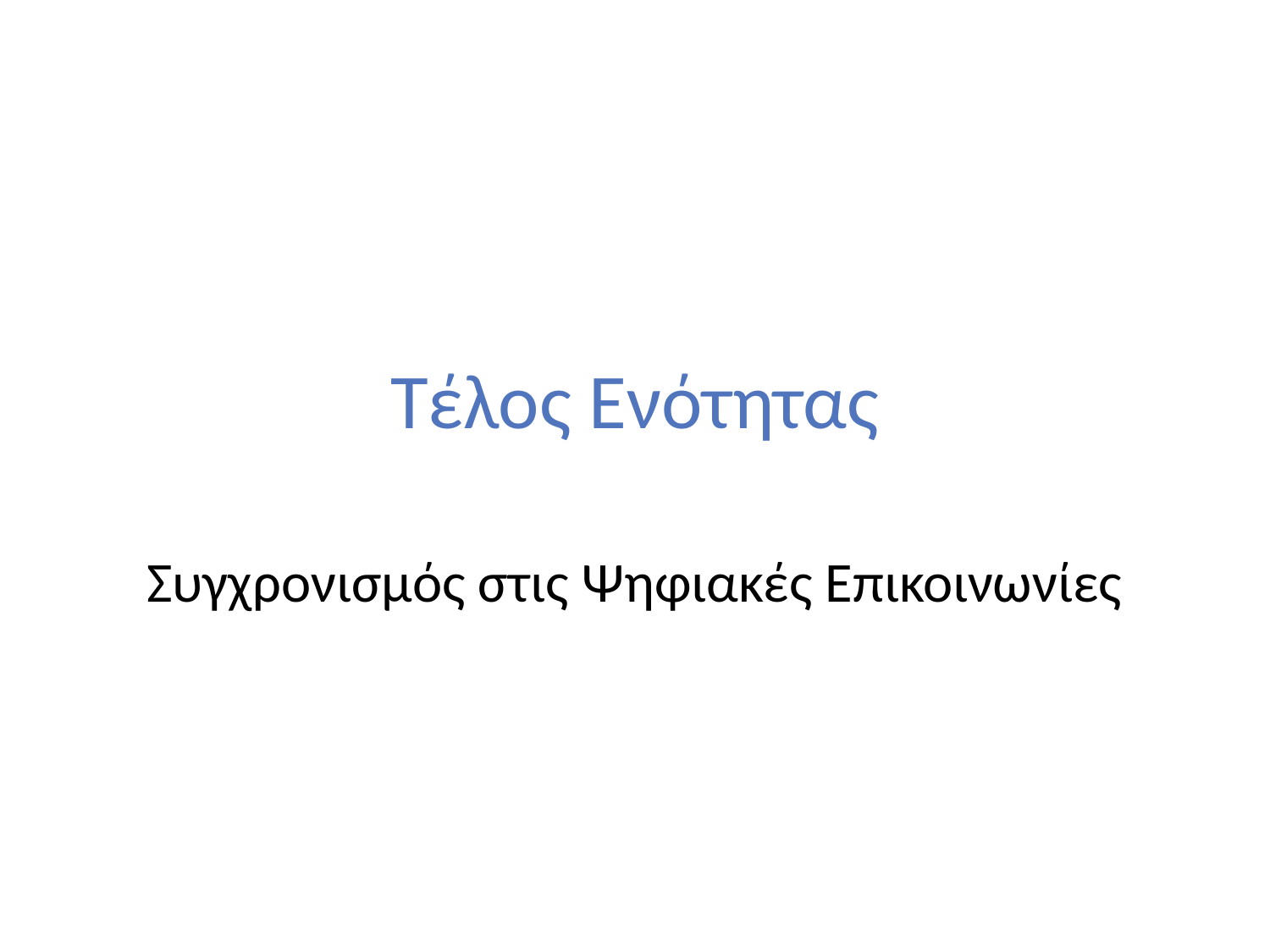

# Τέλος Ενότητας
Συγχρονισμός στις Ψηφιακές Επικοινωνίες